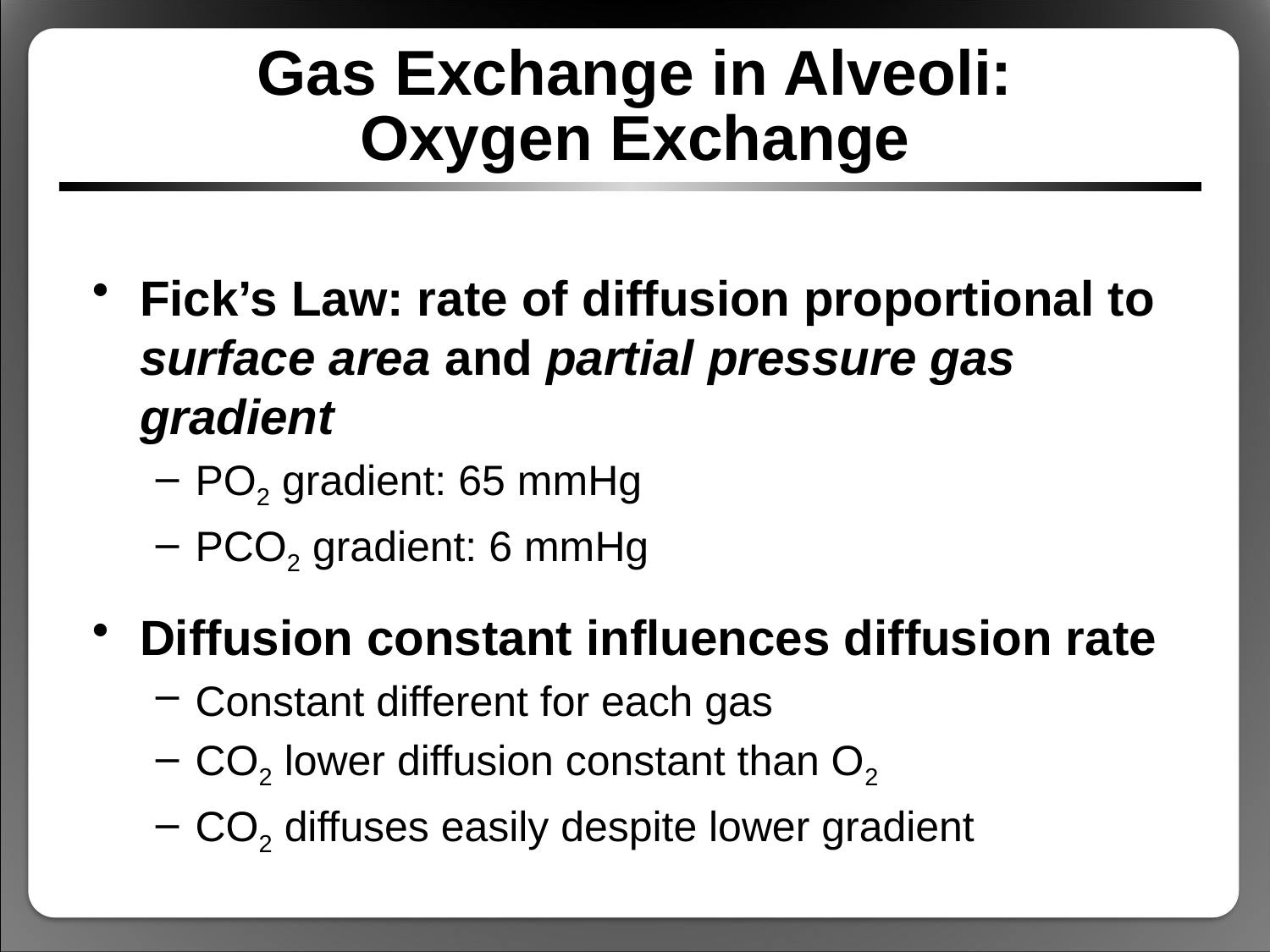

# Gas Exchange in Alveoli: Oxygen Exchange
Fick’s Law: rate of diffusion proportional to surface area and partial pressure gas gradient
PO2 gradient: 65 mmHg
PCO2 gradient: 6 mmHg

Diffusion constant influences diffusion rate
Constant different for each gas
CO2 lower diffusion constant than O2
CO2 diffuses easily despite lower gradient